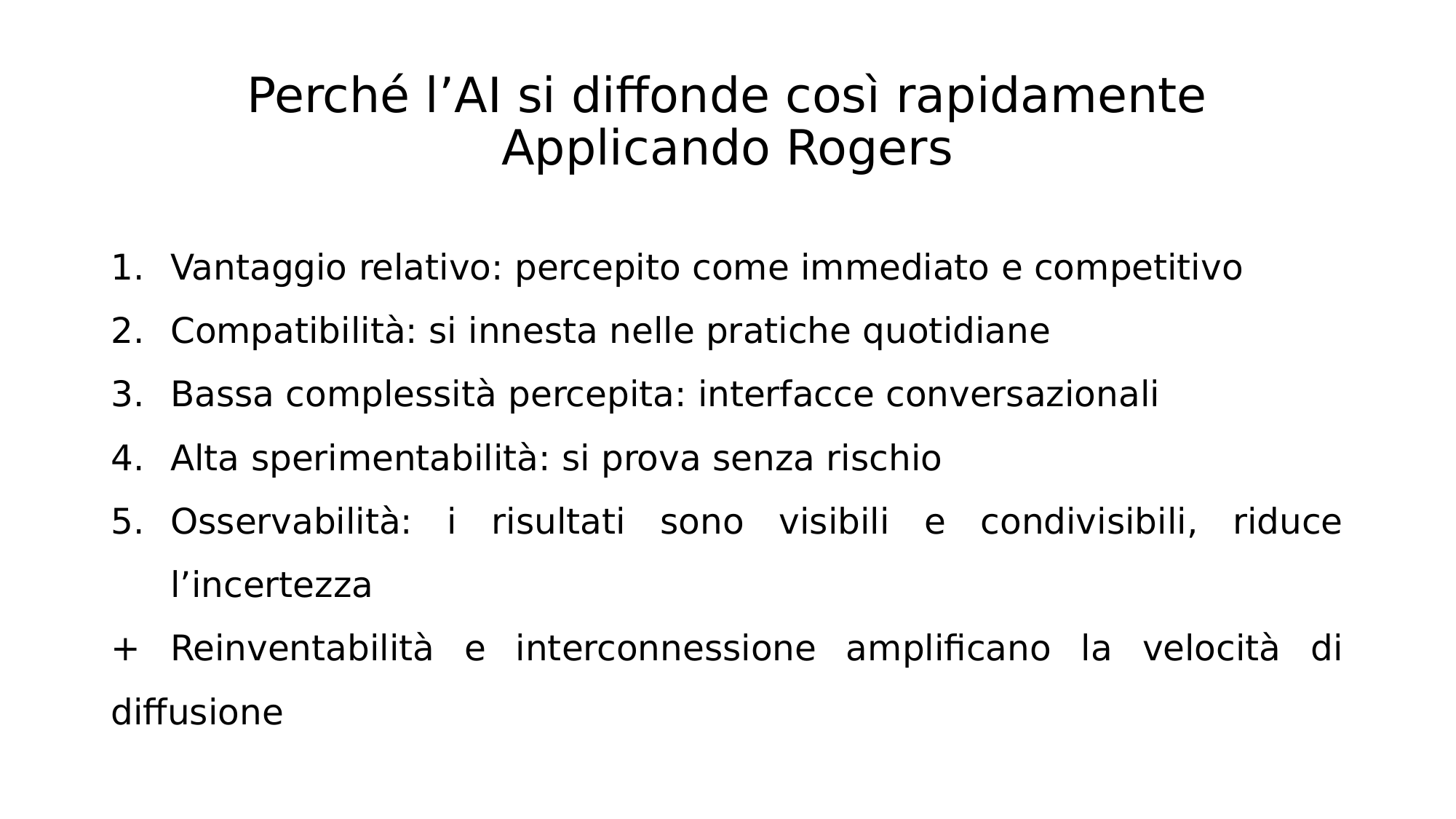

# Perché l’AI si diffonde così rapidamente Applicando Rogers
Vantaggio relativo: percepito come immediato e competitivo
Compatibilità: si innesta nelle pratiche quotidiane
Bassa complessità percepita: interfacce conversazionali
Alta sperimentabilità: si prova senza rischio
Osservabilità: i risultati sono visibili e condivisibili, riduce l’incertezza
+ Reinventabilità e interconnessione amplificano la velocità di diffusione